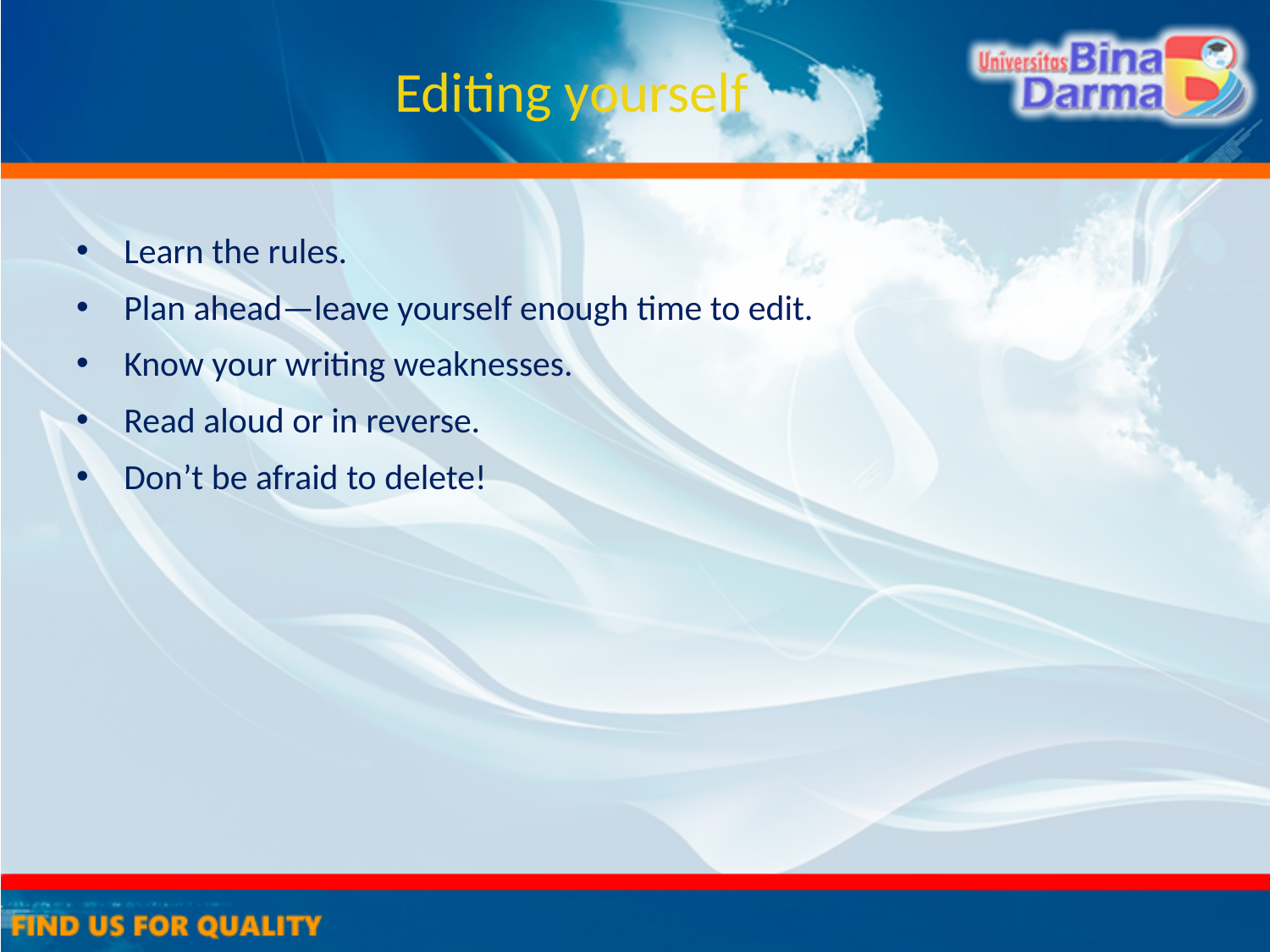

# Editing yourself
Learn the rules.
Plan ahead—leave yourself enough time to edit.
Know your writing weaknesses.
Read aloud or in reverse.
Don’t be afraid to delete!